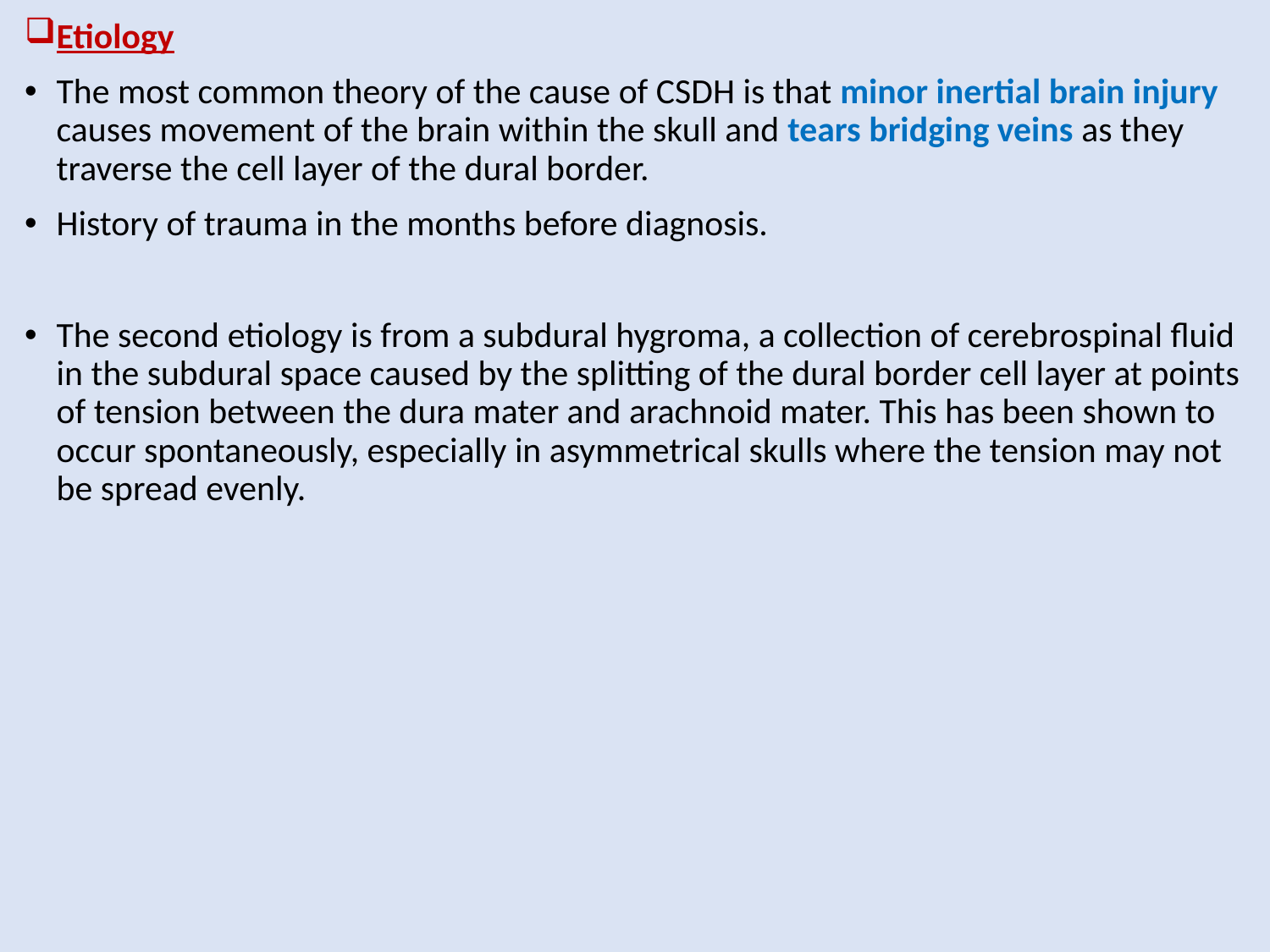

Etiology
The most common theory of the cause of CSDH is that minor inertial brain injury causes movement of the brain within the skull and tears bridging veins as they traverse the cell layer of the dural border.
History of trauma in the months before diagnosis.

The second etiology is from a subdural hygroma, a collection of cerebrospinal fluid in the subdural space caused by the splitting of the dural border cell layer at points of tension between the dura mater and arachnoid mater. This has been shown to occur spontaneously, especially in asymmetrical skulls where the tension may not be spread evenly.